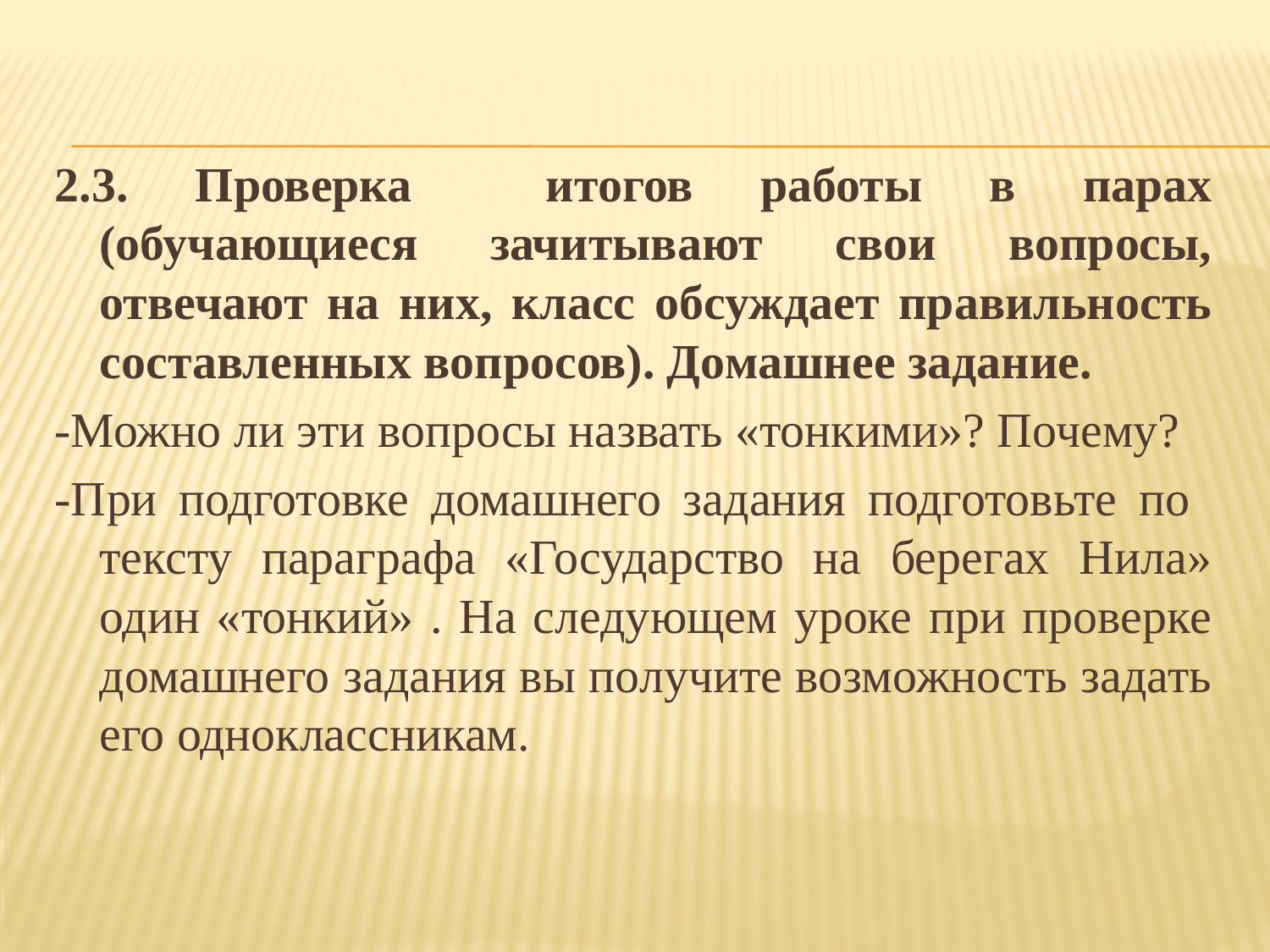

#
2.3. Проверка  итогов работы в парах (обучающиеся зачитывают свои вопросы, отвечают на них, класс обсуждает правильность составленных вопросов). Домашнее задание.
-Можно ли эти вопросы назвать «тонкими»? Почему?
-При подготовке домашнего задания подготовьте по  тексту параграфа «Государство на берегах Нила» один «тонкий» . На следующем уроке при проверке домашнего задания вы получите возможность задать его одноклассникам.